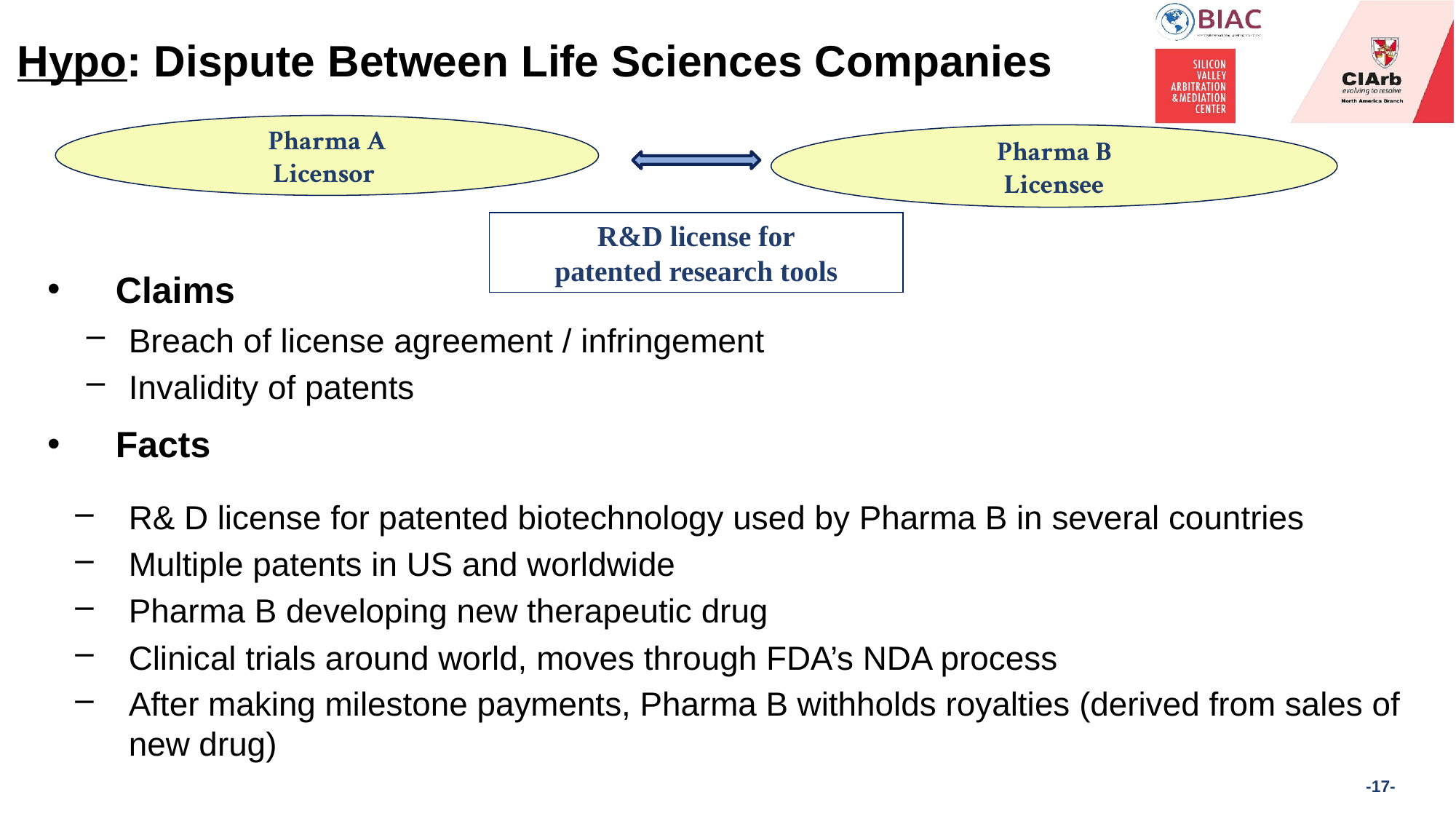

# Hypo: Dispute Between Life Sciences Companies
Pharma A
Licensor
Pharma B
Licensee

R&D license for
patented research tools
Claims

Breach of license agreement / infringement
Invalidity of patents

Facts

R& D license for patented biotechnology used by Pharma B in several countries
Multiple patents in US and worldwide
Pharma B developing new therapeutic drug
Clinical trials around world, moves through FDA’s NDA process
After making milestone payments, Pharma B withholds royalties (derived from sales of new drug)

-17-